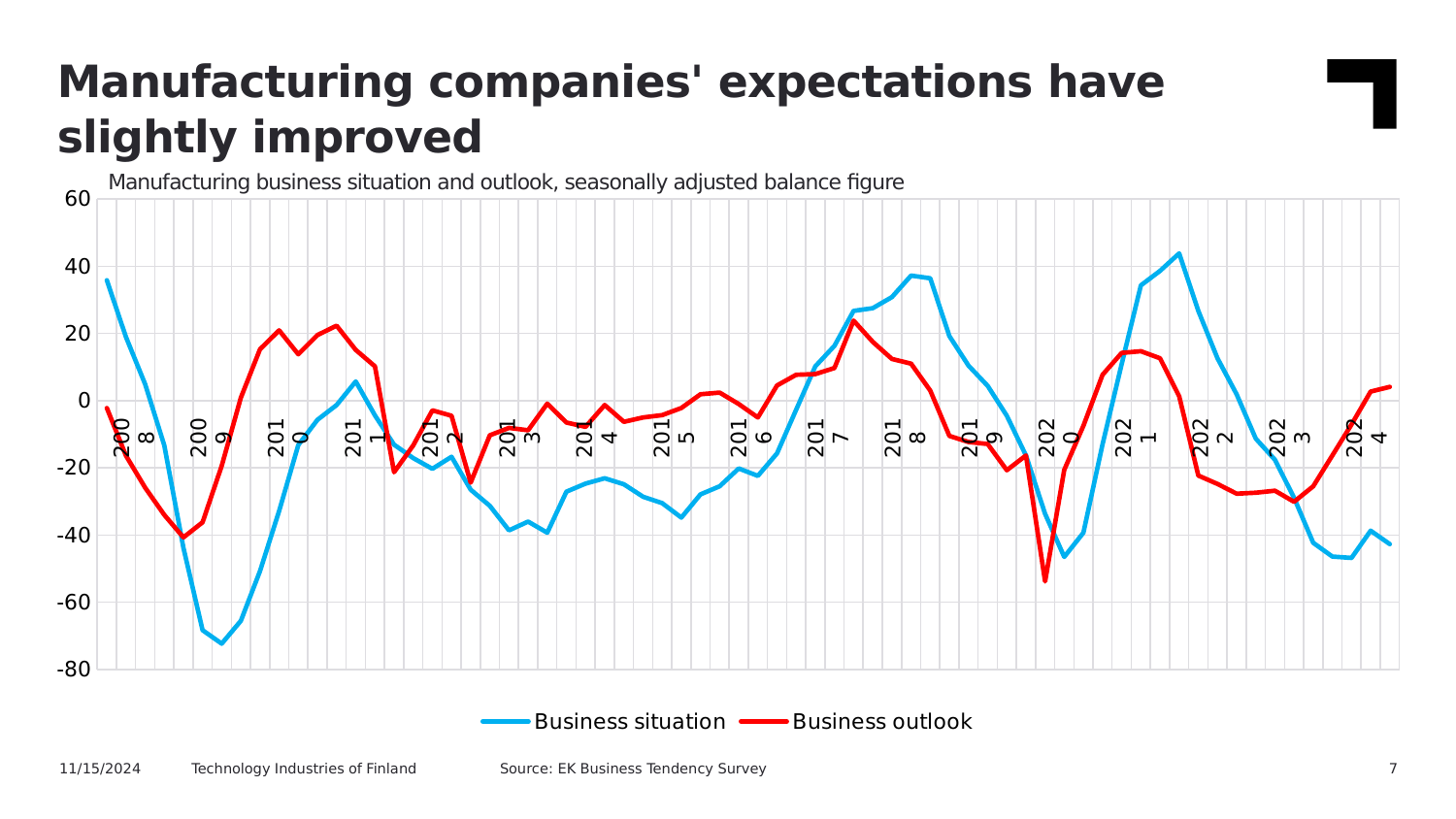

Manufacturing companies' expectations have slightly improved
Manufacturing business situation and outlook, seasonally adjusted balance figure

### Chart

| Category | Business situation | Business outlook |
|---|---|---|
| 2008.1 | 35.8 | -2.2 |
| 2008.4 | 18.9 | -16.4 |
| 2008.7 | 4.9 | -25.9 |
| 2008.10 | -13.3 | -34.0 |
| 2009.1 | -43.8 | -40.7 |
| 2009.4 | -68.3 | -36.2 |
| 2009.7 | -72.3 | -19.4 |
| 2009.10 | -65.5 | 0.9 |
| 2010.1 | -50.7 | 15.3 |
| 2010.4 | -32.8 | 20.9 |
| 2010.7 | -13.2 | 13.8 |
| 2010.10 | -5.7 | 19.5 |
| 2011.1 | -1.3 | 22.3 |
| 2011.4 | 5.7 | 15.1 |
| 2011.7 | -4.4 | 10.2 |
| 2011.10 | -13.1 | -21.3 |
| 2012.1 | -17.1 | -13.3 |
| 2012.4 | -20.3 | -2.9 |
| 2012.7 | -16.7 | -4.5 |
| 2012.10 | -26.5 | -24.4 |
| 2013.1 | -31.3 | -10.3 |
| 2013.4 | -38.6 | -8.1 |
| 2013.7 | -36.0 | -8.8 |
| 2013.10 | -39.3 | -0.9 |
| 2014.1 | -27.1 | -6.5 |
| 2014.4 | -24.7 | -7.8 |
| 2014.7 | -23.1 | -1.3 |
| 2014.10 | -24.9 | -6.3 |
| 2015.1 | -28.6 | -5.0 |
| 2015.4 | -30.5 | -4.3 |
| 2015.7 | -34.8 | -2.2 |
| 2015.10 | -27.9 | 1.9 |
| 2016.1 | -25.5 | 2.4 |
| 2016.4 | -20.2 | -1.0 |
| 2016.7 | -22.4 | -5.0 |
| 2016.10 | -15.7 | 4.5 |
| 2017.1 | -2.7 | 7.7 |
| 2017.4 | 10.2 | 7.9 |
| 2017.7 | 16.3 | 9.7 |
| 2017.10 | 26.7 | 23.8 |
| 2018.1 | 27.5 | 17.5 |
| 2018.4 | 30.8 | 12.4 |
| 2018.7 | 37.2 | 11.0 |
| 2018.10 | 36.4 | 3.0 |
| 2019.1 | 19.2 | -10.5 |
| 2019.4 | 10.4 | -12.3 |
| 2019.7 | 4.4 | -12.9 |
| 2019.10 | -4.5 | -20.7 |
| 2020.1 | -16.3 | -16.3 |
| 2020.4 | -33.7 | -53.8 |
| 2020.7 | -46.5 | -20.6 |
| 2020.10 | -39.3 | -7.5 |
| 2021.1 | -13.0 | 7.7 |
| 2021.4 | 10.9 | 14.2 |
| 2021.7 | 34.3 | 14.7 |
| 2021.10 | 38.6 | 12.6 |
| 2022.1 | 43.8 | 1.3 |
| 2022.4 | 26.7 | -22.3 |
| 2022.7 | 12.6 | -24.8 |
| 2022.10 | 1.9 | -27.7 |
| 2023.1 | -11.3 | -27.4 |
| 2023.4 | -17.6 | -26.8 |
| 2023.7 | -28.9 | -30.1 |
| 2023.10 | -42.3 | -25.5 |
| 2024.1 | -46.4 | -16.3 |
| 2024.4 | -46.8 | -7.1 |
| 2024.7 | -38.7 | 2.7 |
| 2024.10 | -42.7 | 4.1 |
| 2008 | 2009 | 2010 | 2011 | 2012 | 2013 | 2014 | 2015 | 2016 | 2017 | 2018 | 2019 | 2020 | 2021 | 2022 | 2023 | 2024 |
| --- | --- | --- | --- | --- | --- | --- | --- | --- | --- | --- | --- | --- | --- | --- | --- | --- |
Source: EK Business Tendency Survey
11/15/2024
Technology Industries of Finland
7